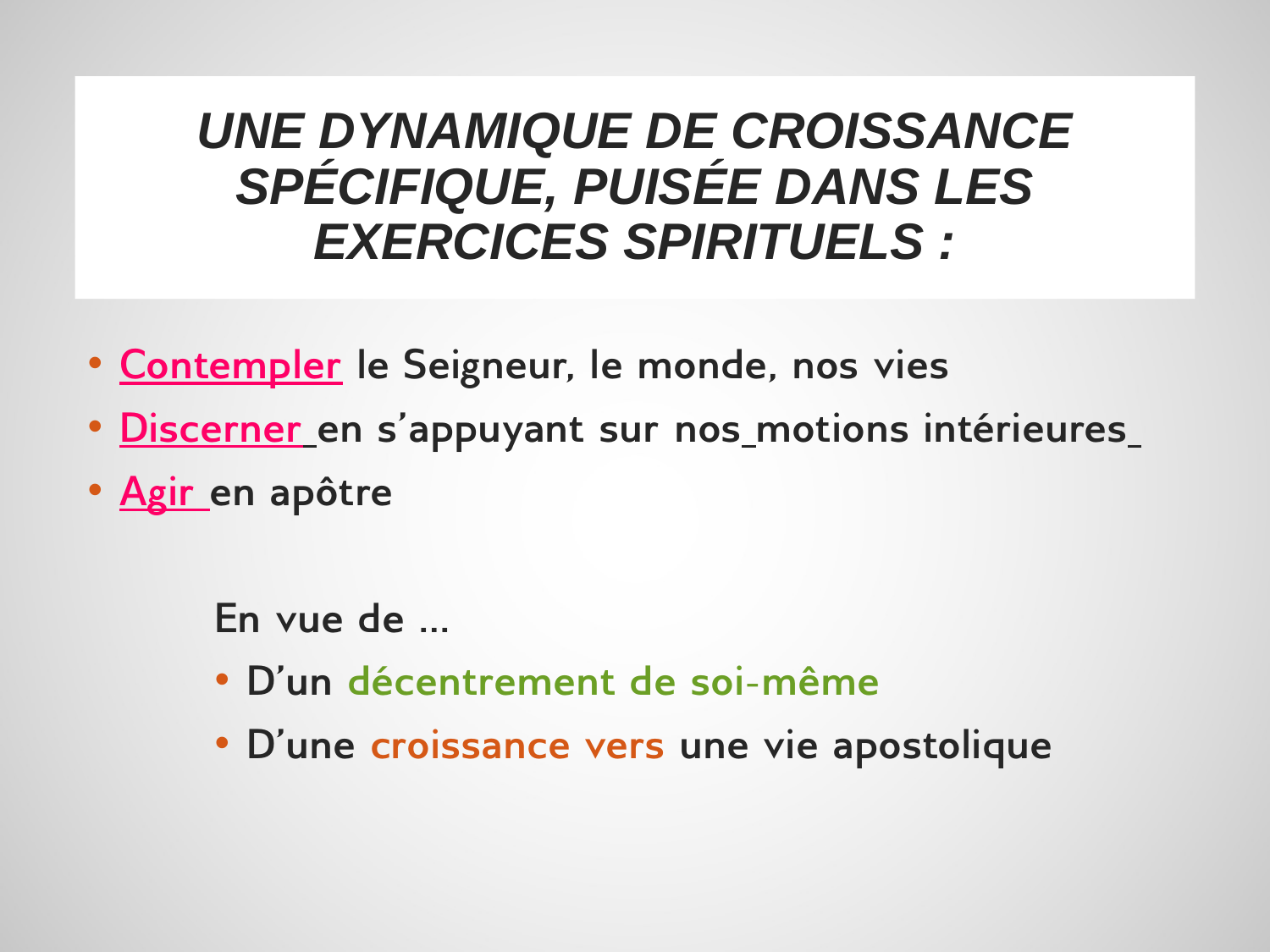

# UNE DYNAMIQUE DE CROISSANCE SPÉCIFIQUE, PUISÉE DANS LES EXERCICES SPIRITUELS :
Contempler le Seigneur, le monde, nos vies
Discerner en s’appuyant sur nos motions intérieures
Agir en apôtre

En vue de …
D’un décentrement de soi-même
D’une croissance vers une vie apostolique